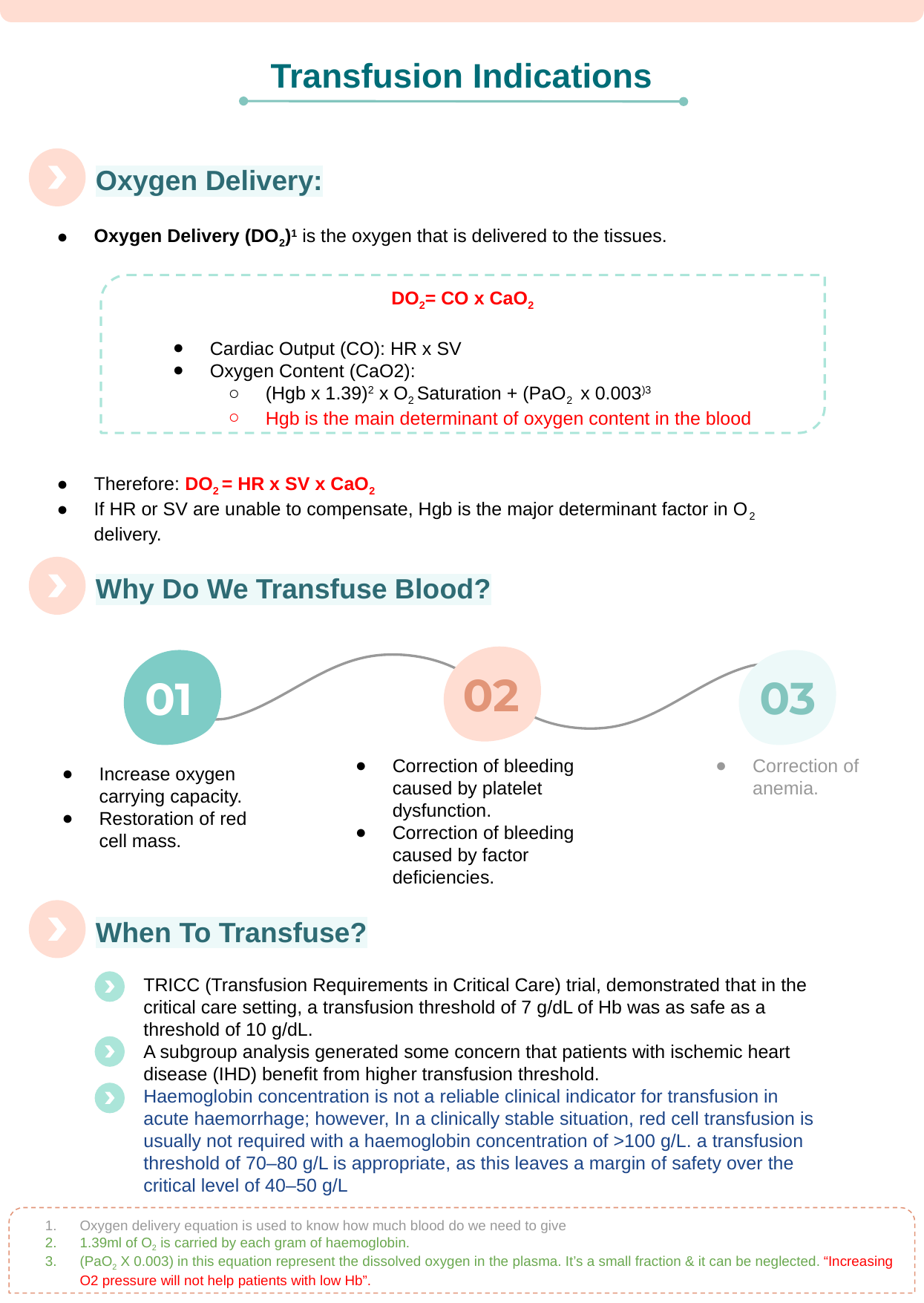

Transfusion Indications

Oxygen Delivery:

Oxygen Delivery (DO2)1 is the oxygen that is delivered to the tissues.

Therefore: DO2 = HR x SV x CaO2
If HR or SV are unable to compensate, Hgb is the major determinant factor in O2 delivery.

DO2= CO x CaO2

Cardiac Output (CO): HR x SV
Oxygen Content (CaO2):
(Hgb x 1.39)2 x O2 Saturation + (PaO2  x 0.003)3
Hgb is the main determinant of oxygen content in the blood

Why Do We Transfuse Blood?

01

02
03
Correction of bleeding caused by platelet dysfunction.
Correction of bleeding caused by factor deficiencies.
Correction of anemia.
Increase oxygen carrying capacity.
Restoration of red cell mass.

When To Transfuse?

TRICC (Transfusion Requirements in Critical Care) trial, demonstrated that in the critical care setting, a transfusion threshold of 7 g/dL of Hb was as safe as a threshold of 10 g/dL.
A subgroup analysis generated some concern that patients with ischemic heart disease (IHD) benefit from higher transfusion threshold.
Haemoglobin concentration is not a reliable clinical indicator for transfusion in acute haemorrhage; however, In a clinically stable situation, red cell transfusion is usually not required with a haemoglobin concentration of >100 g/L. a transfusion threshold of 70–80 g/L is appropriate, as this leaves a margin of safety over the critical level of 40–50 g/L

Oxygen delivery equation is used to know how much blood do we need to give
1.39ml of O2 is carried by each gram of haemoglobin.
(PaO2 X 0.003) in this equation represent the dissolved oxygen in the plasma. It’s a small fraction & it can be neglected. “Increasing O2 pressure will not help patients with low Hb”.